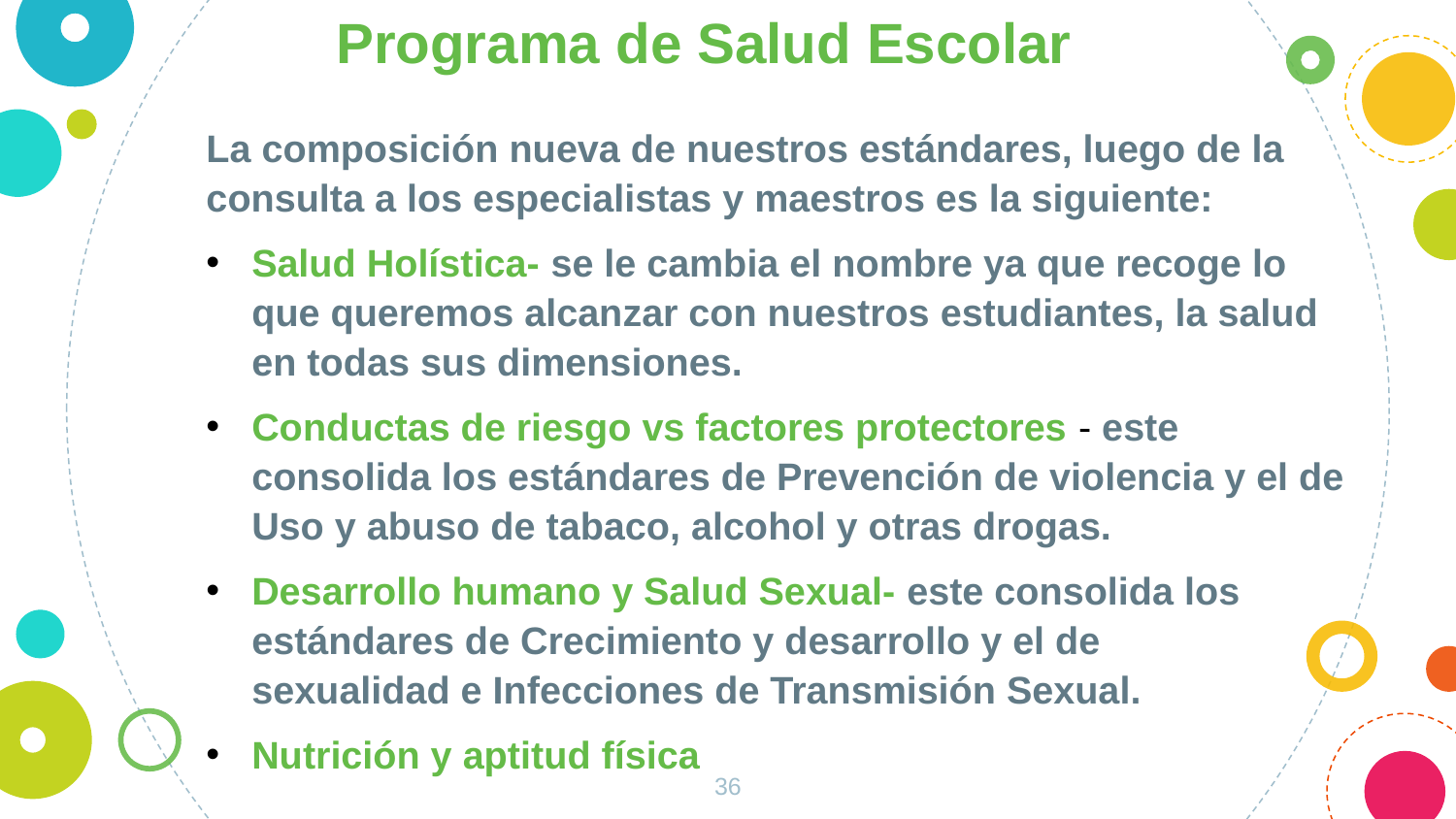

Programa de Salud Escolar
La composición nueva de nuestros estándares, luego de la consulta a los especialistas y maestros es la siguiente:
Salud Holística- se le cambia el nombre ya que recoge lo que queremos alcanzar con nuestros estudiantes, la salud en todas sus dimensiones.
Conductas de riesgo vs factores protectores - este consolida los estándares de Prevención de violencia y el de Uso y abuso de tabaco, alcohol y otras drogas.
Desarrollo humano y Salud Sexual- este consolida los estándares de Crecimiento y desarrollo y el de      sexualidad e Infecciones de Transmisión Sexual.
Nutrición y aptitud física
36